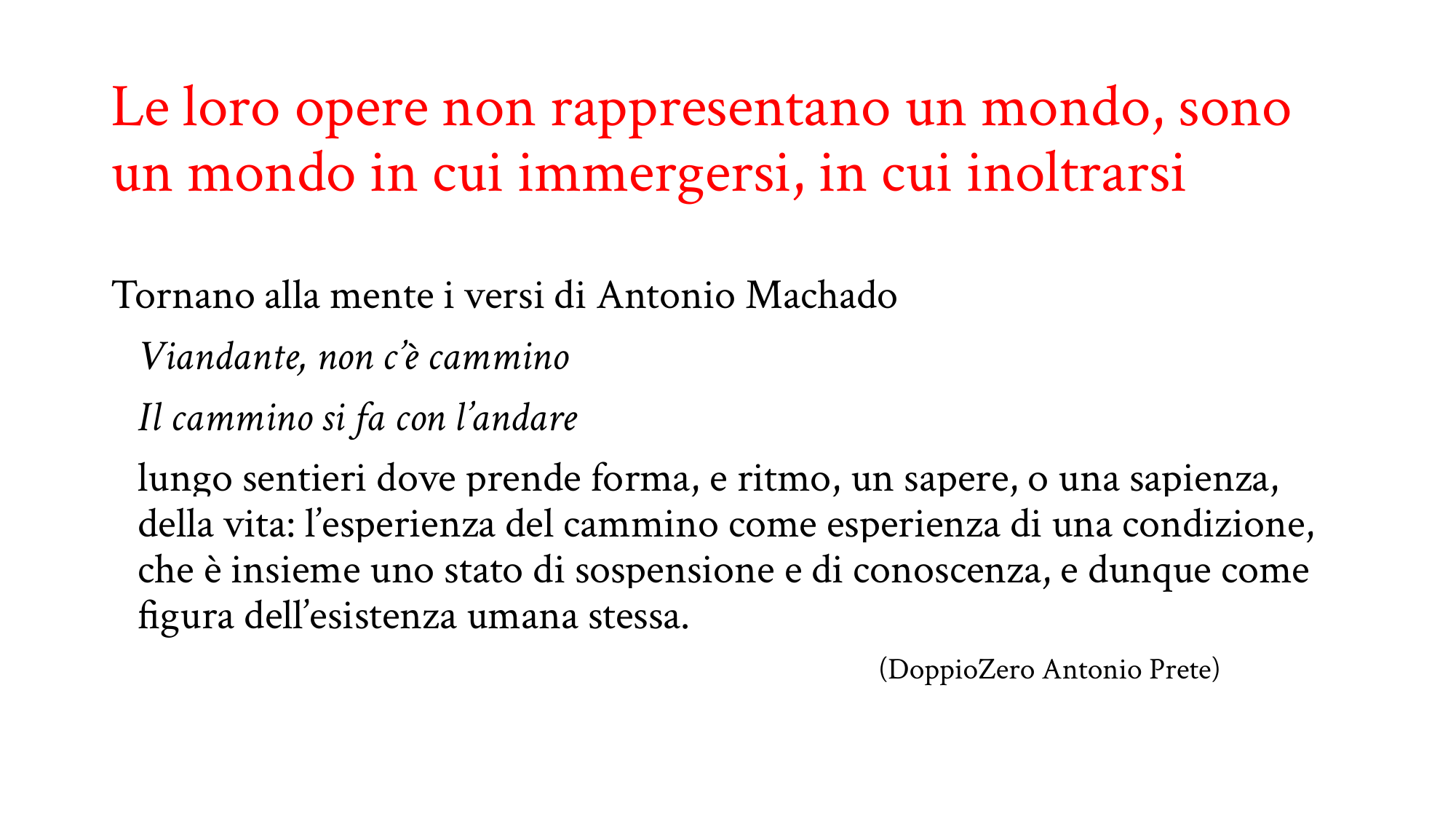

# Le loro opere non rappresentano un mondo, sono un mondo in cui immergersi, in cui inoltrarsi
Tornano alla mente i versi di Antonio Machado
Viandante, non c’è cammino
Il cammino si fa con l’andare
lungo sentieri dove prende forma, e ritmo, un sapere, o una sapienza, della vita: l’esperienza del cammino come esperienza di una condizione, che è insieme uno stato di sospensione e di conoscenza, e dunque come figura dell’esistenza umana stessa.
                                                                                                              (DoppioZero Antonio Prete)